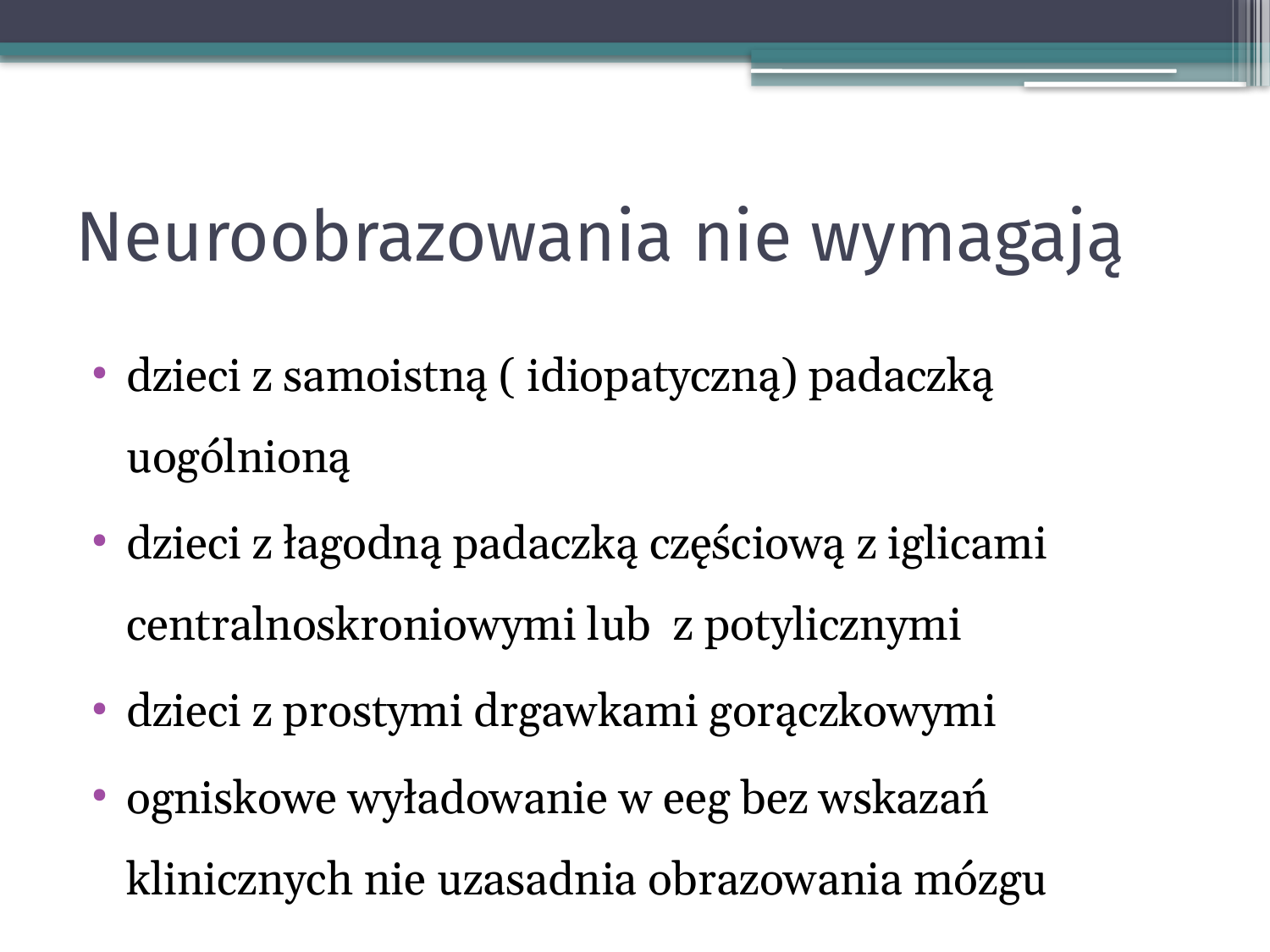

# Neuroobrazowania nie wymagają
dzieci z samoistną ( idiopatyczną) padaczką uogólnioną
dzieci z łagodną padaczką częściową z iglicami centralnoskroniowymi lub  z potylicznymi
dzieci z prostymi drgawkami gorączkowymi
ogniskowe wyładowanie w eeg bez wskazań klinicznych nie uzasadnia obrazowania mózgu